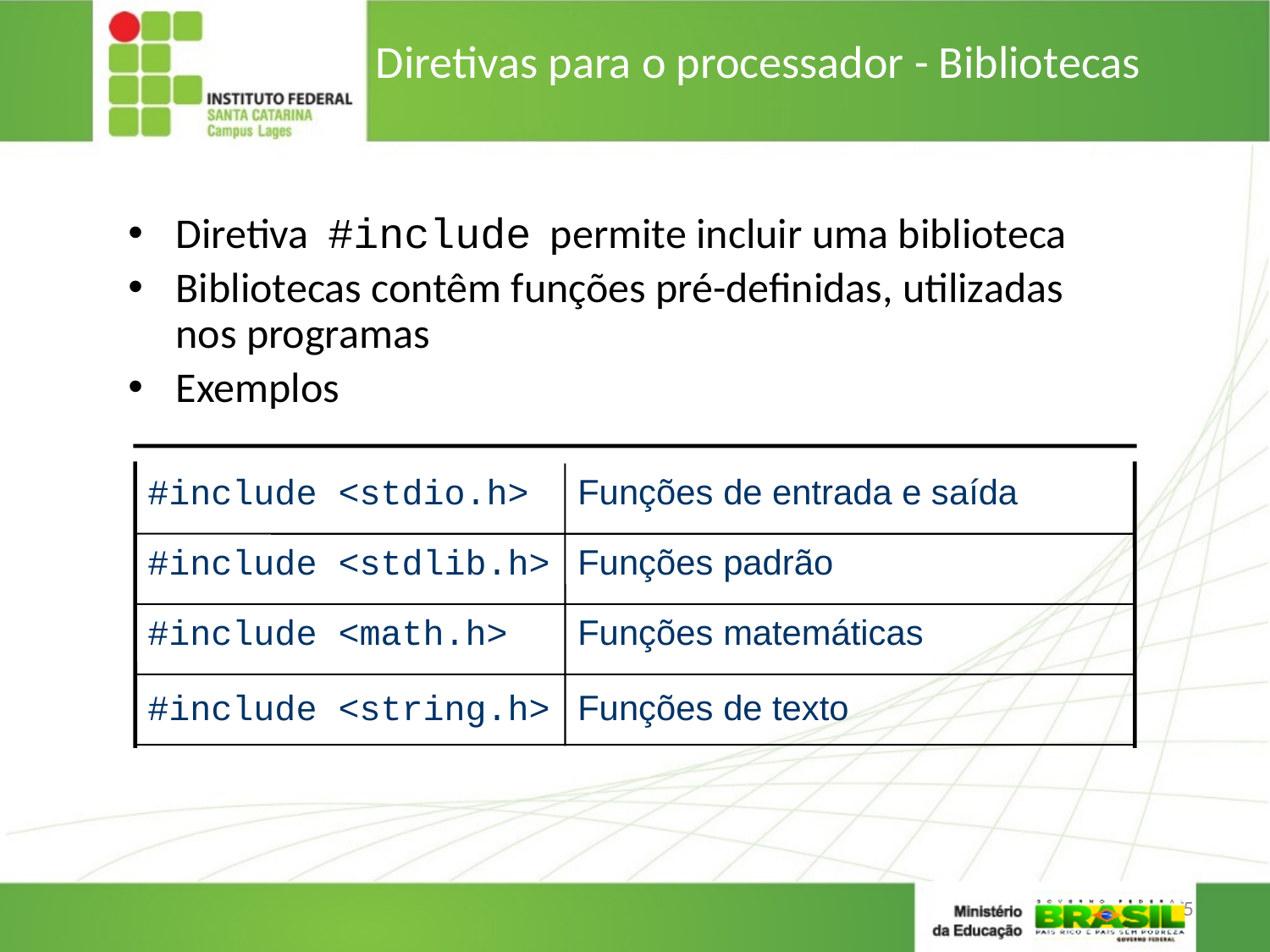

# Diretivas para o processador - Bibliotecas
Diretiva  #include  permite incluir uma biblioteca
Bibliotecas contêm funções pré-definidas, utilizadas nos programas
Exemplos

#include <stdio.h>

Funções de entrada e saída
#include <stdlib.h>

Funções padrão
#include <math.h>

Funções matemáticas

#include <string.h>
Funções de texto

5